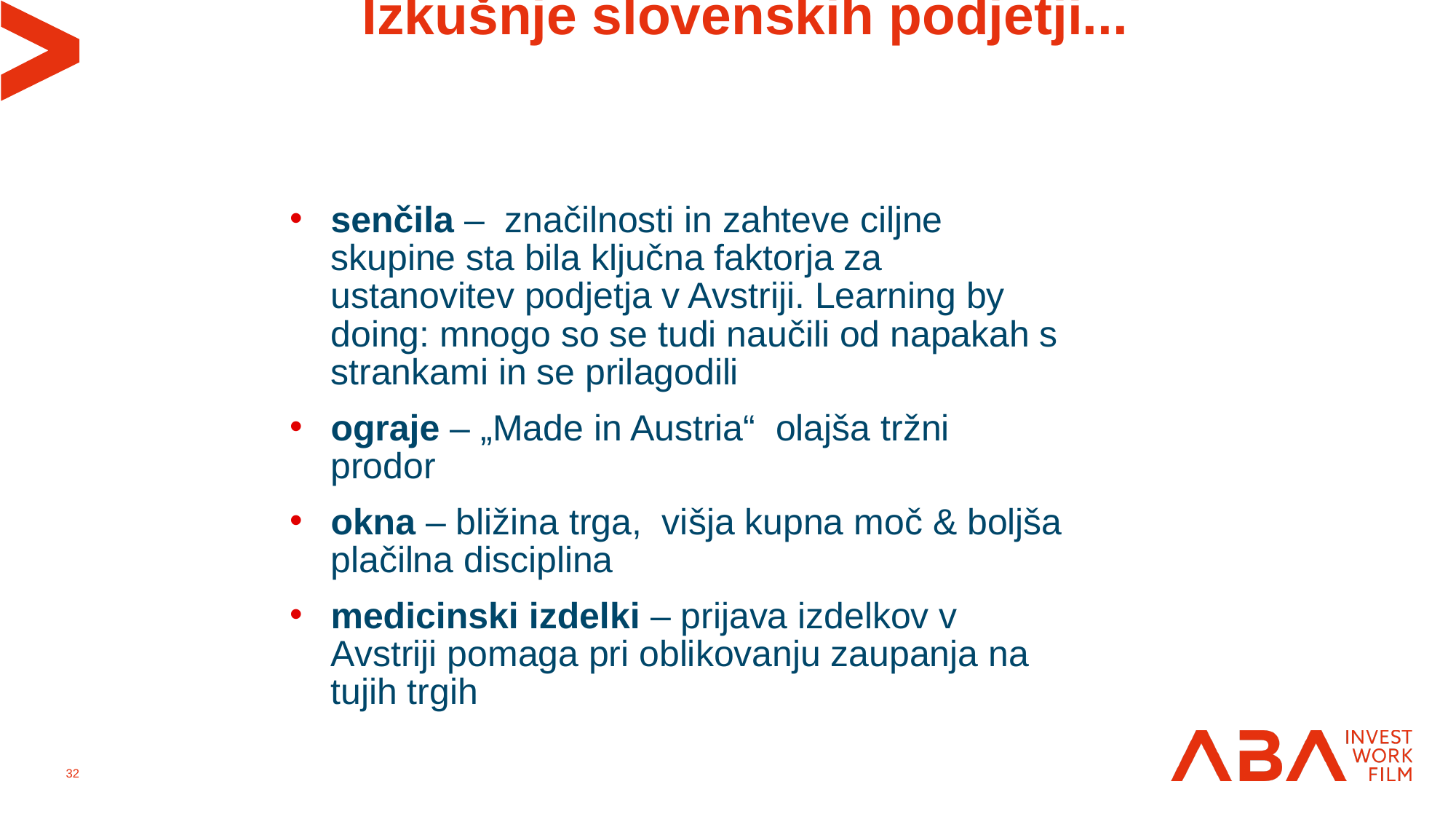

# Izkušnje slovenskih podjetji...
senčila –  značilnosti in zahteve ciljne skupine sta bila ključna faktorja za ustanovitev podjetja v Avstriji. Learning by doing: mnogo so se tudi naučili od napakah s strankami in se prilagodili
ograje – „Made in Austria“  olajša tržni prodor
okna – bližina trga,  višja kupna moč & boljša plačilna disciplina
medicinski izdelki – prijava izdelkov v Avstriji pomaga pri oblikovanju zaupanja na tujih trgih

32